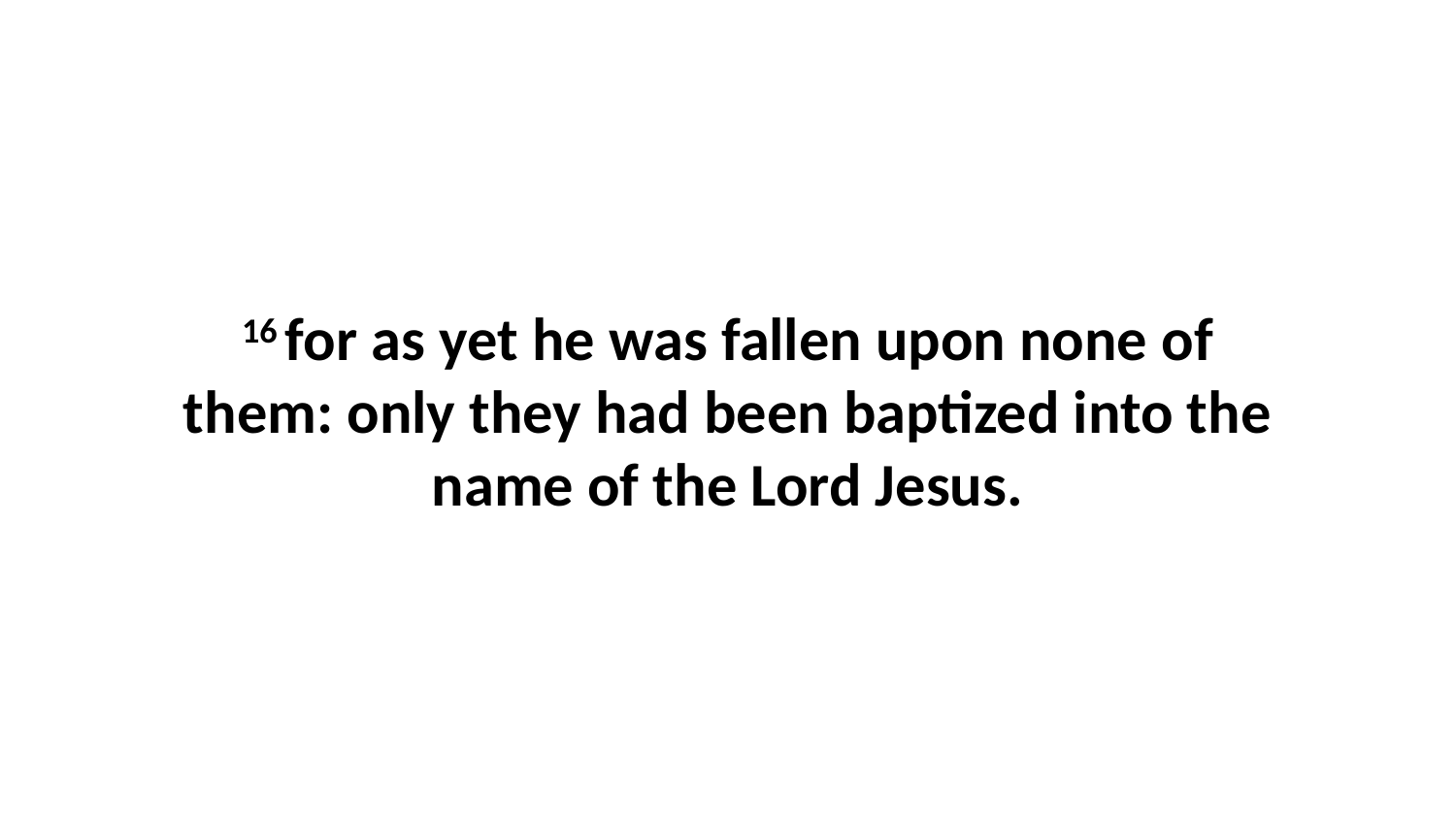

16 for as yet he was fallen upon none of them: only they had been baptized into the name of the Lord Jesus.